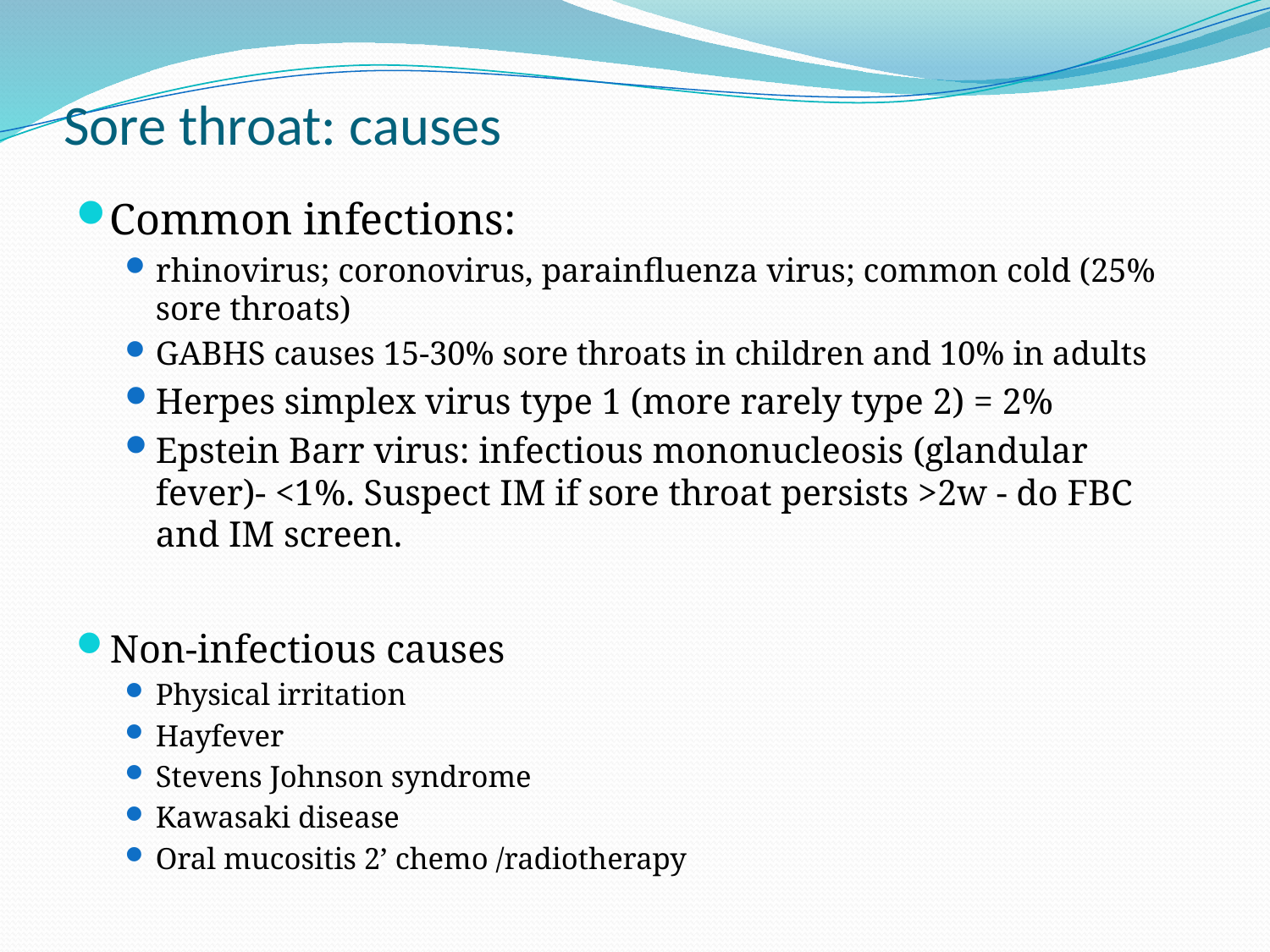

# Sore throat: causes

Common infections:
rhinovirus; coronovirus, parainfluenza virus; common cold (25% sore throats)
GABHS causes 15-30% sore throats in children and 10% in adults
Herpes simplex virus type 1 (more rarely type 2) = 2%
Epstein Barr virus: infectious mononucleosis (glandular fever)- <1%. Suspect IM if sore throat persists >2w - do FBC and IM screen.

Non-infectious causes
Physical irritation
Hayfever
Stevens Johnson syndrome
Kawasaki disease
Oral mucositis 2’ chemo /radiotherapy